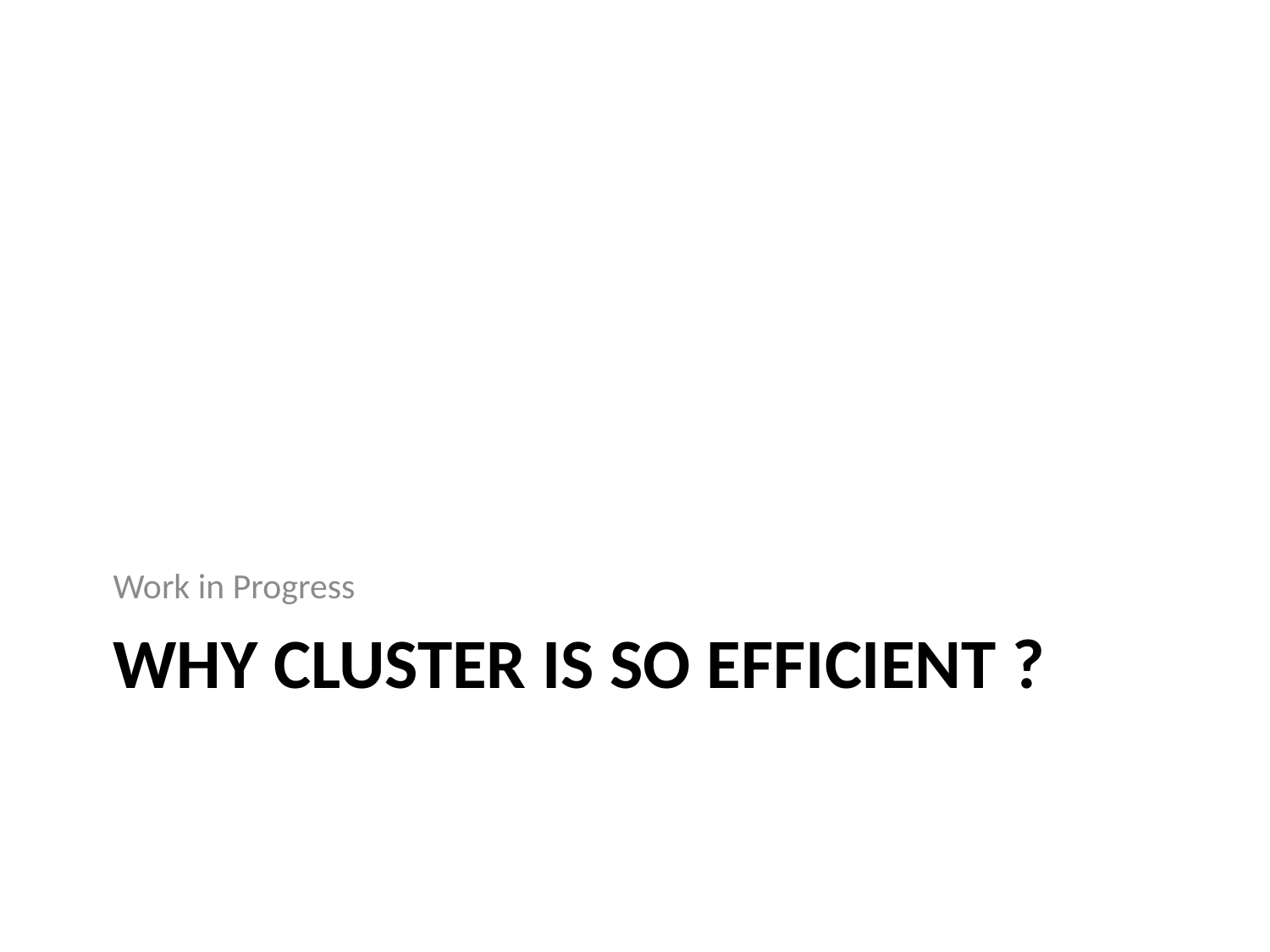

Work in Progress
# WHY CLUSTER IS SO EFFICIENT ?